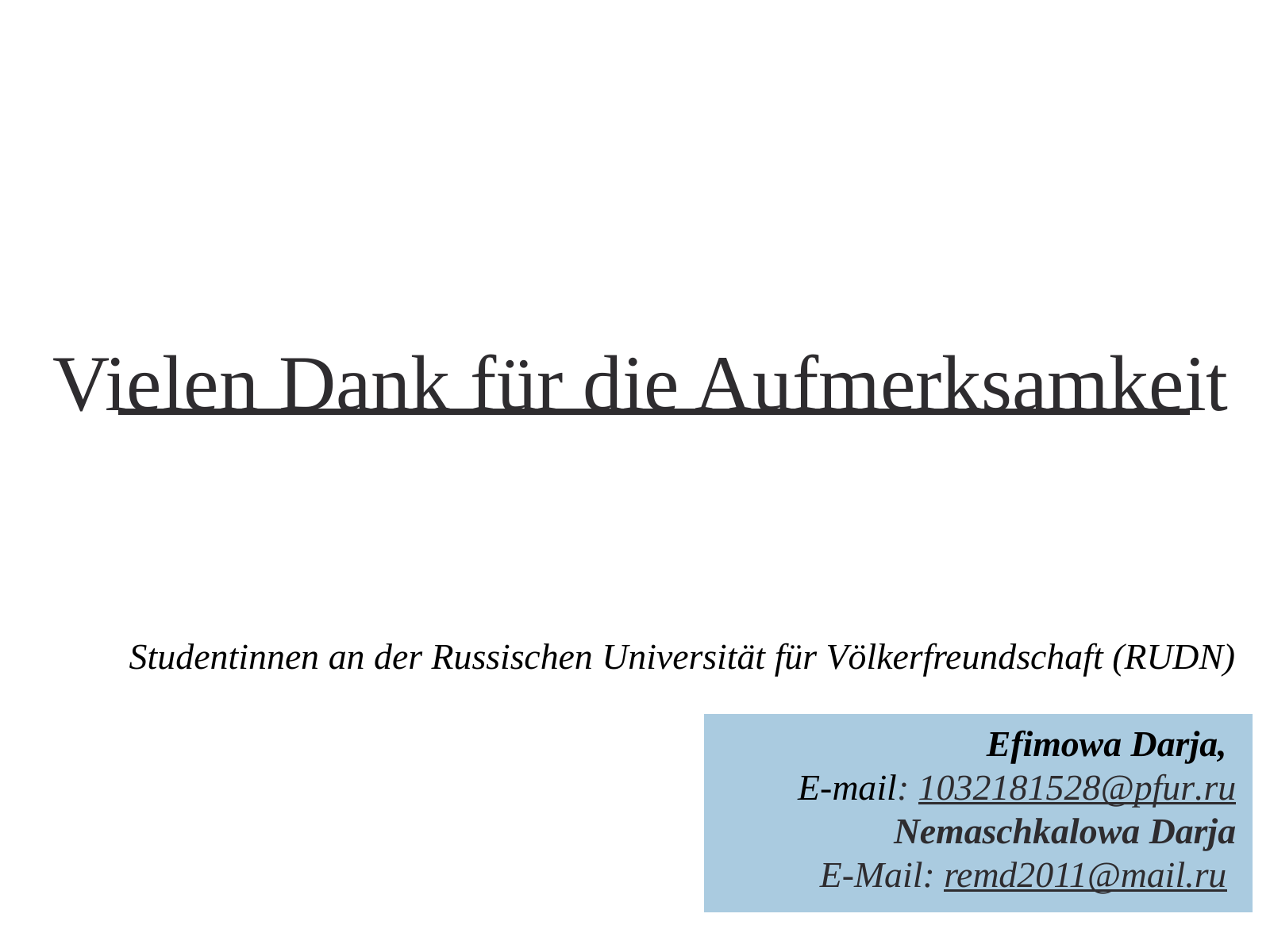

Vielen Dank für die Aufmerksamkeit

Studentinnen an der Russischen Universität für Völkerfreundschaft (RUDN)

Efimowa Darja,
E-mail: 1032181528@pfur.ru
Nemaschkalowa Darja
E-Mail: remd2011@mail.ru